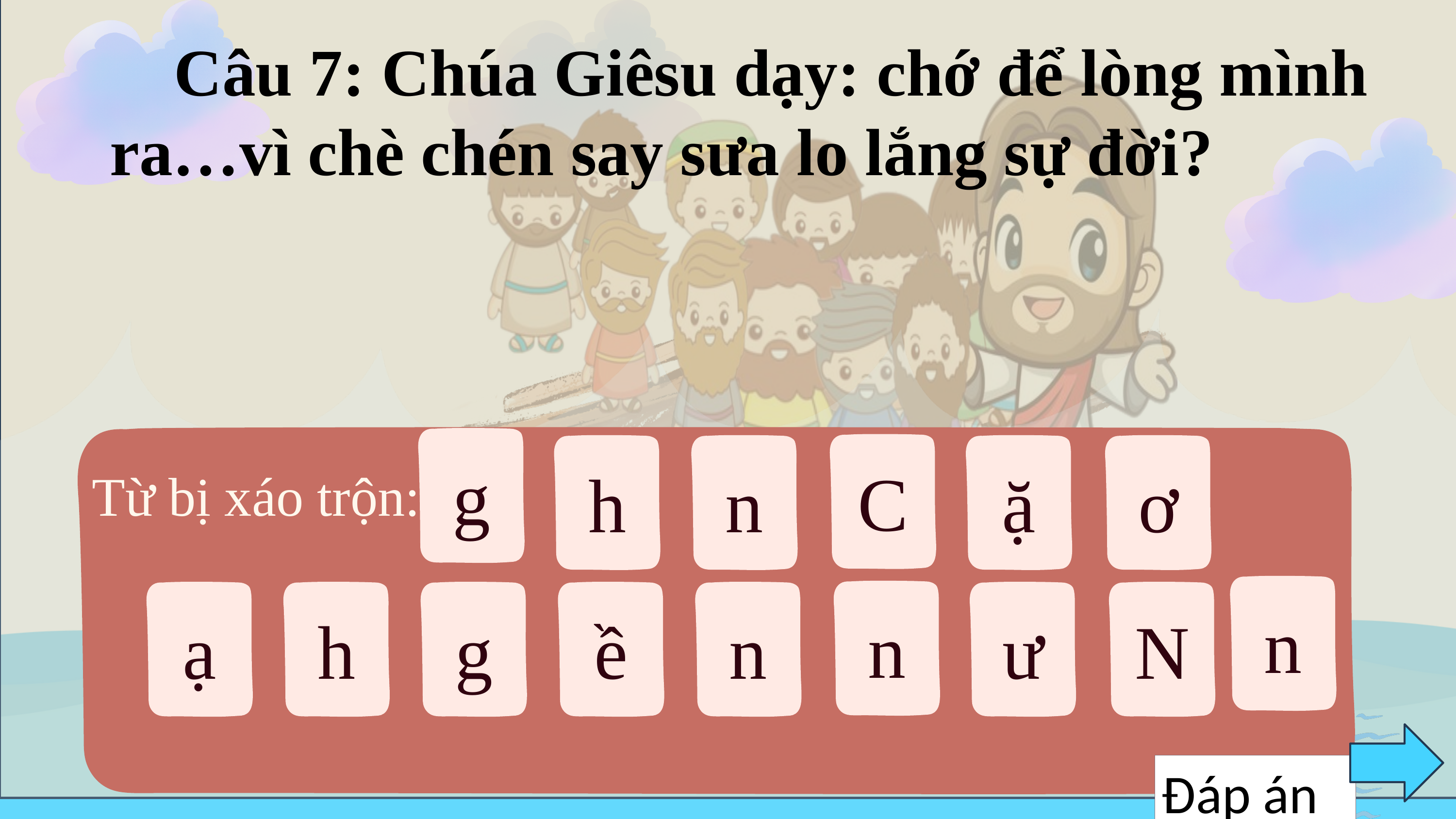

XÁO TRỘN TỪ

                Câu 7: Chúa Giêsu dạy: chớ để lòng mình ra…vì chè chén say sưa lo lắng sự đời?

8

g

C

h

n

ặ

ơ
Từ bị xáo trộn:

n

n

ạ

h

g

ề

n

ư

N

Đáp án